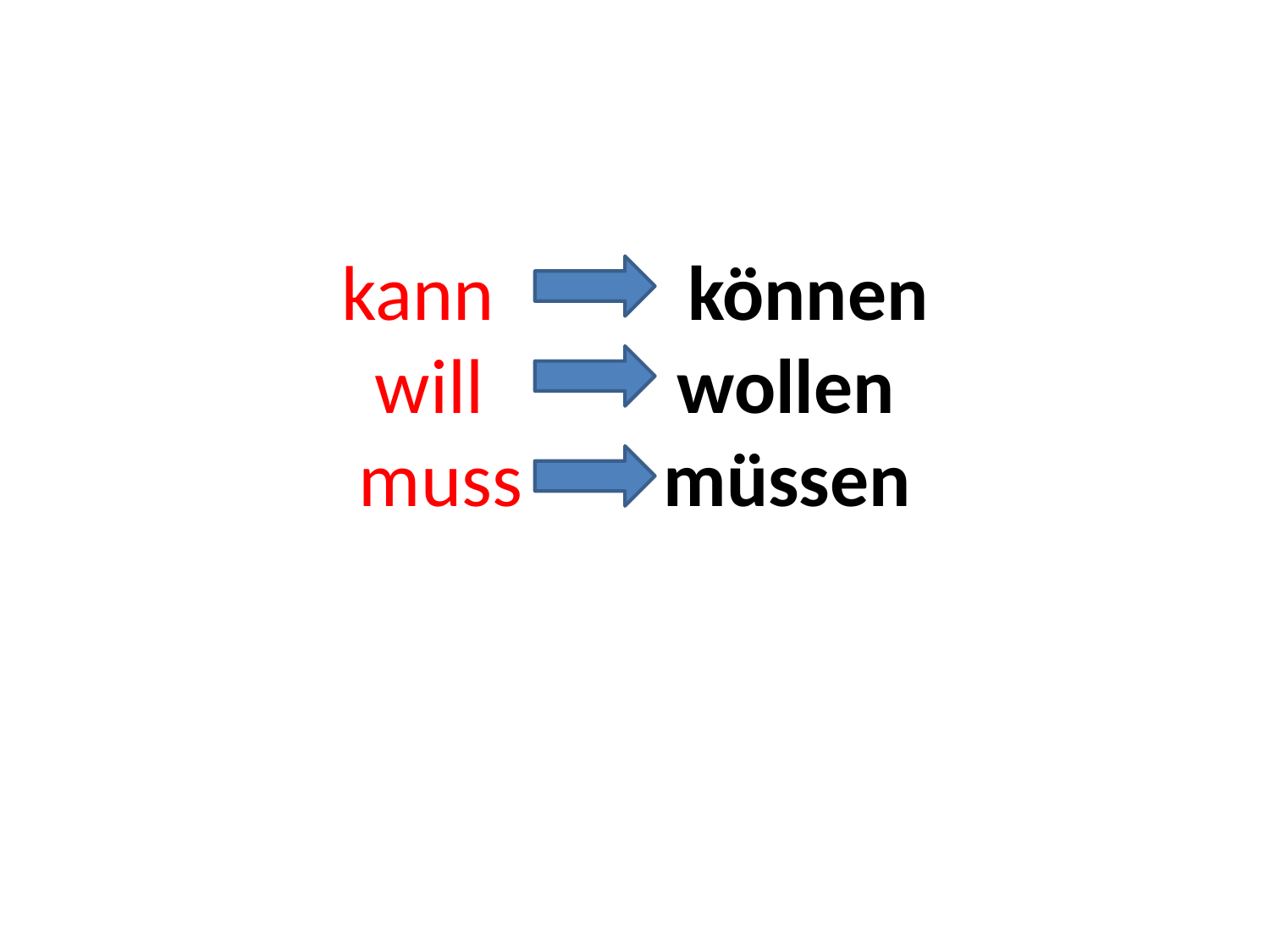

# kann           können will           wollen muss        müssen